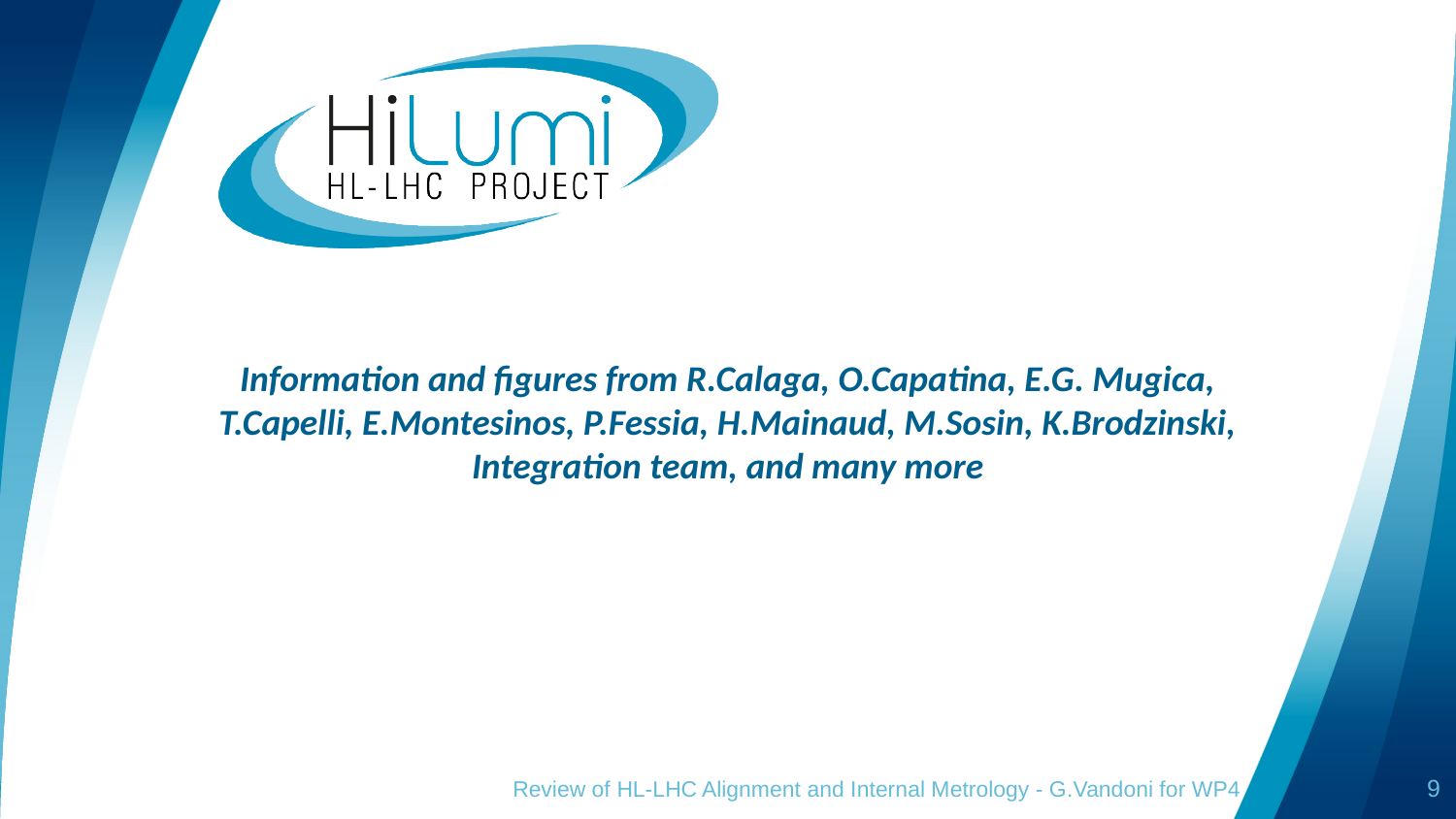

# Information and figures from R.Calaga, O.Capatina, E.G. Mugica, T.Capelli, E.Montesinos, P.Fessia, H.Mainaud, M.Sosin, K.Brodzinski, Integration team, and many more
Review of HL-LHC Alignment and Internal Metrology - G.Vandoni for WP4
9